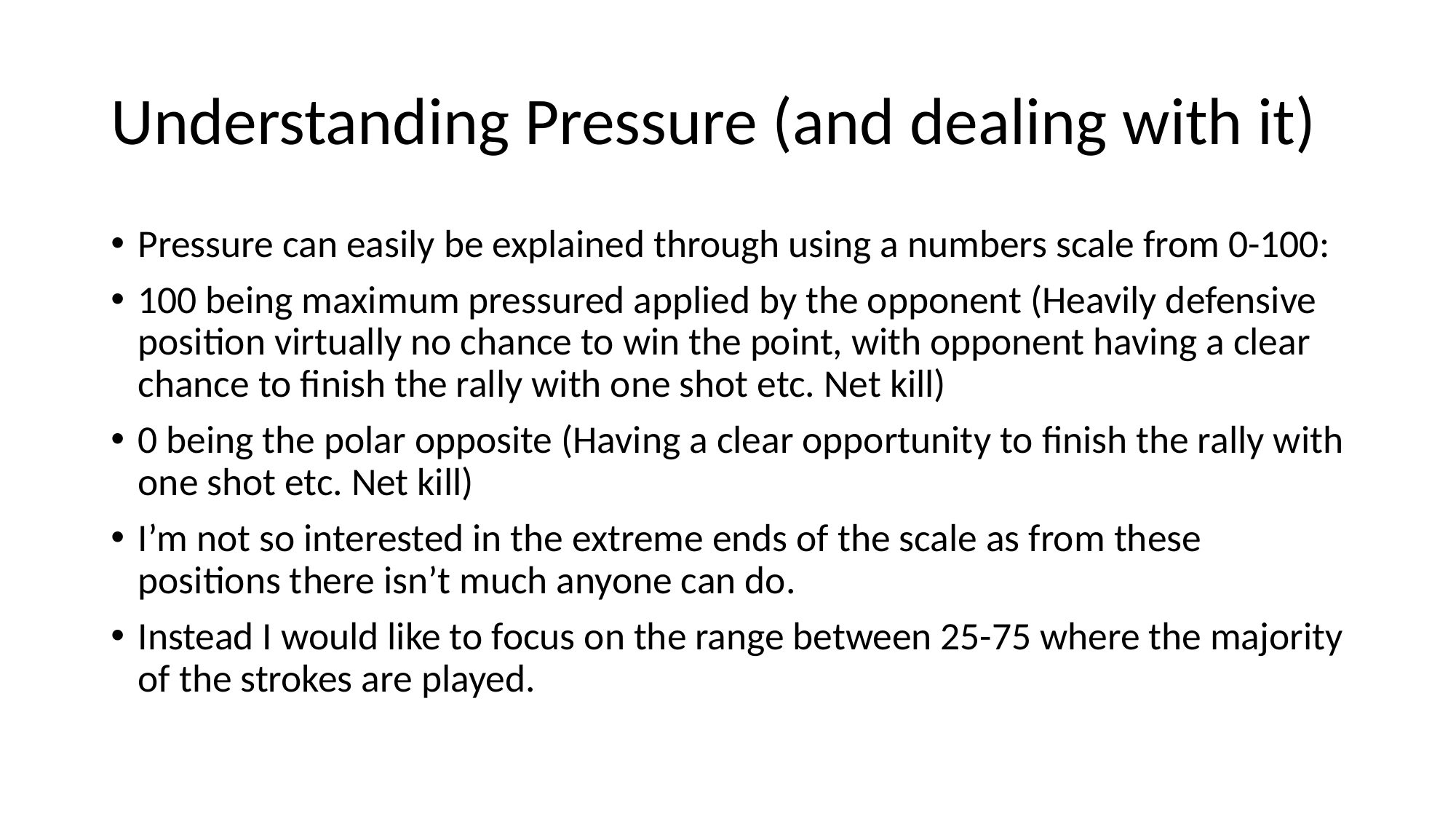

# Understanding Pressure (and dealing with it)
Pressure can easily be explained through using a numbers scale from 0-100:
100 being maximum pressured applied by the opponent (Heavily defensive position virtually no chance to win the point, with opponent having a clear chance to finish the rally with one shot etc. Net kill)
0 being the polar opposite (Having a clear opportunity to finish the rally with one shot etc. Net kill)
I’m not so interested in the extreme ends of the scale as from these positions there isn’t much anyone can do.
Instead I would like to focus on the range between 25-75 where the majority of the strokes are played.